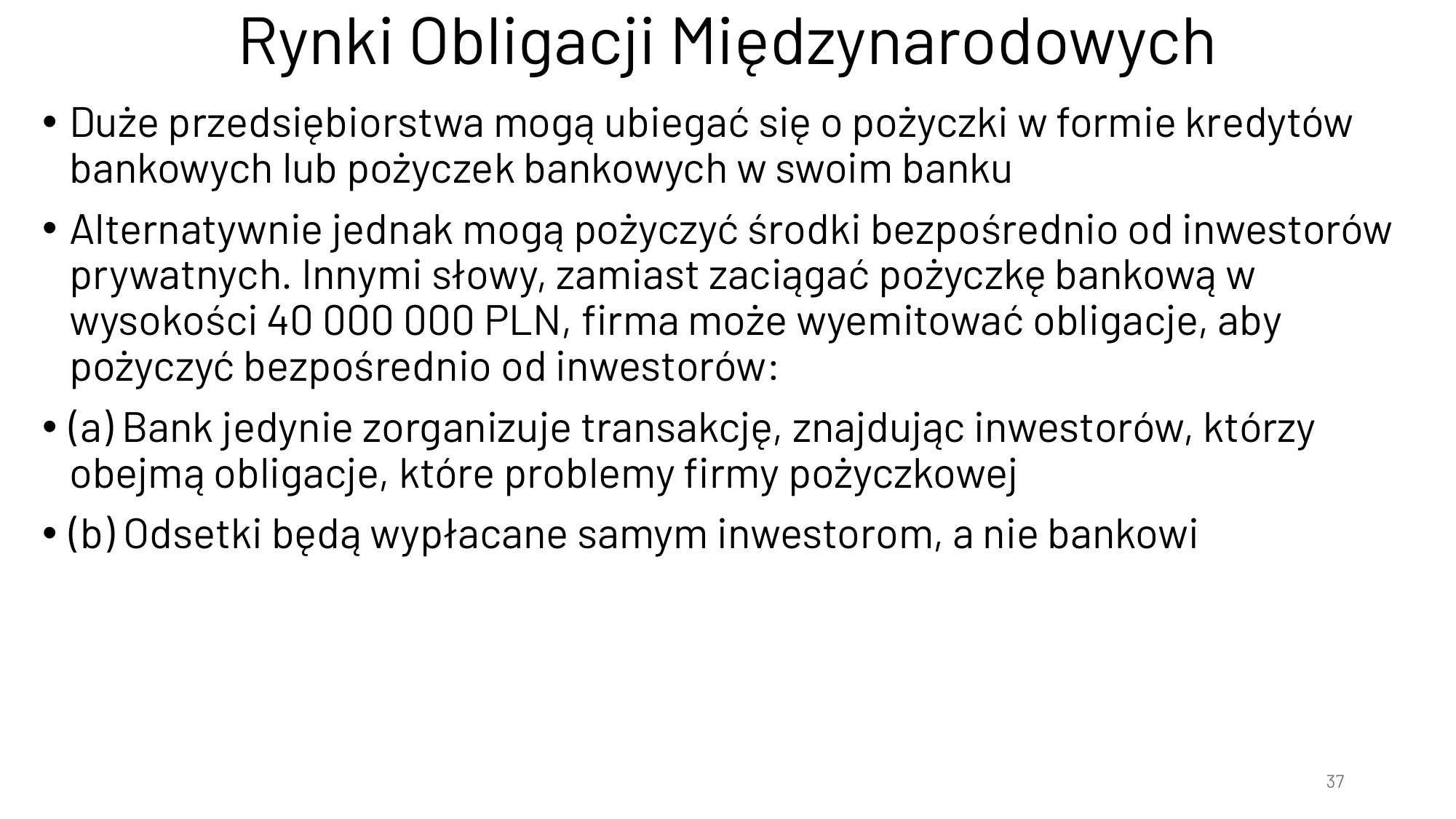

# Rynki Obligacji Międzynarodowych
Duże przedsiębiorstwa mogą ubiegać się o pożyczki w formie kredytów bankowych lub pożyczek bankowych w swoim banku
Alternatywnie jednak mogą pożyczyć środki bezpośrednio od inwestorów prywatnych. Innymi słowy, zamiast zaciągać pożyczkę bankową w wysokości 40 000 000 PLN, firma może wyemitować obligacje, aby pożyczyć bezpośrednio od inwestorów:
(a) Bank jedynie zorganizuje transakcję, znajdując inwestorów, którzy obejmą obligacje, które problemy firmy pożyczkowej
(b) Odsetki będą wypłacane samym inwestorom, a nie bankowi

37